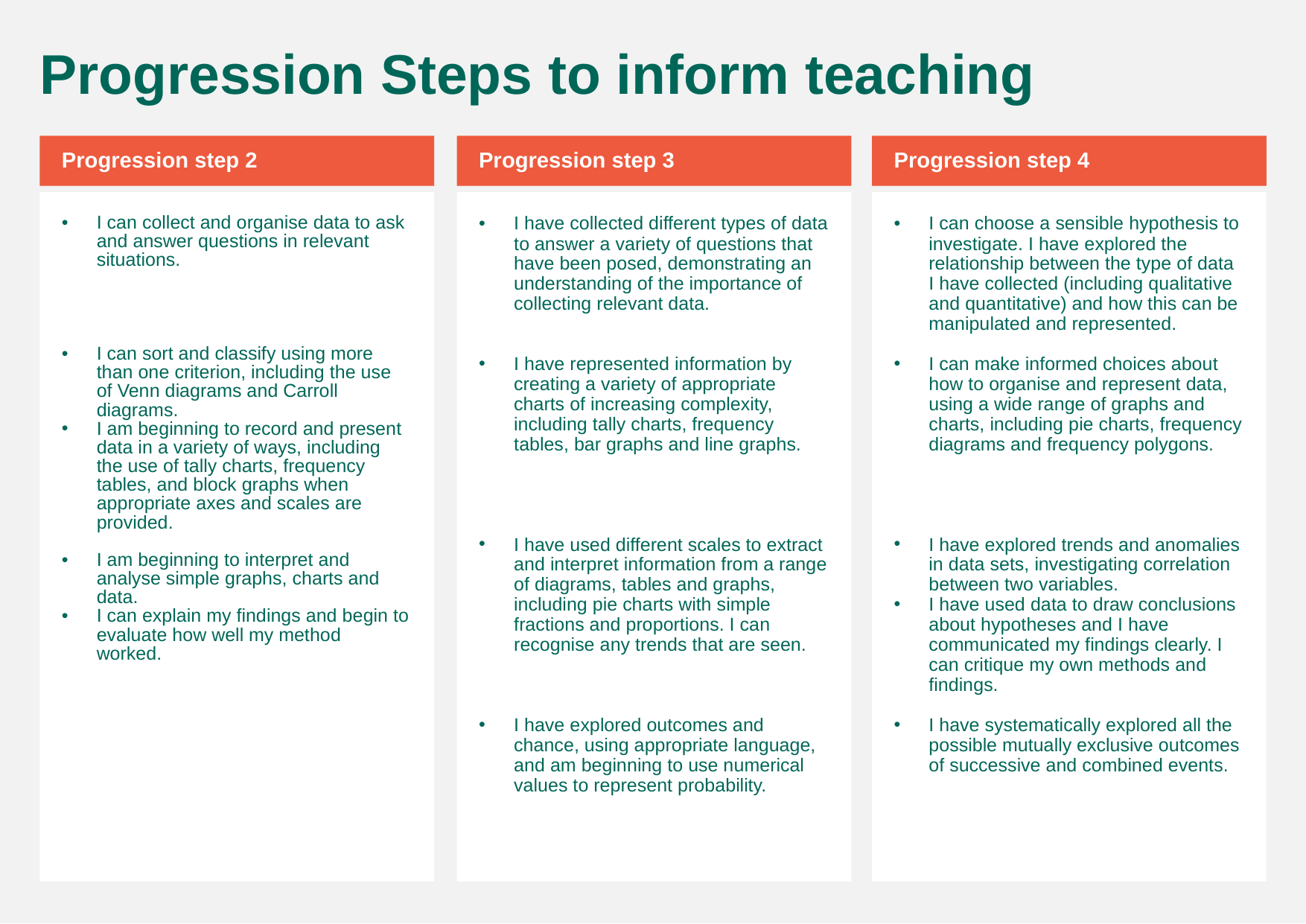

Progression Steps to inform teaching
Progression step 2
Progression step 3
Progression step 4
I can collect and organise data to ask and answer questions in relevant situations.

I can sort and classify using more than one criterion, including the use of Venn diagrams and Carroll diagrams.
I am beginning to record and present data in a variety of ways, including the use of tally charts, frequency tables, and block graphs when appropriate axes and scales are provided.

I am beginning to interpret and analyse simple graphs, charts and data.
I can explain my findings and begin to evaluate how well my method worked.

I have collected different types of data to answer a variety of questions that have been posed, demonstrating an understanding of the importance of collecting relevant data.

I have represented information by creating a variety of appropriate charts of increasing complexity, including tally charts, frequency tables, bar graphs and line graphs.

I have used different scales to extract and interpret information from a range of diagrams, tables and graphs, including pie charts with simple fractions and proportions. I can recognise any trends that are seen.

I have explored outcomes and chance, using appropriate language, and am beginning to use numerical values to represent probability.

I can choose a sensible hypothesis to investigate. I have explored the relationship between the type of data I have collected (including qualitative and quantitative) and how this can be manipulated and represented.

I can make informed choices about how to organise and represent data, using a wide range of graphs and charts, including pie charts, frequency diagrams and frequency polygons.

I have explored trends and anomalies in data sets, investigating correlation between two variables.
I have used data to draw conclusions about hypotheses and I have communicated my findings clearly. I can critique my own methods and findings.

I have systematically explored all the possible mutually exclusive outcomes of successive and combined events.